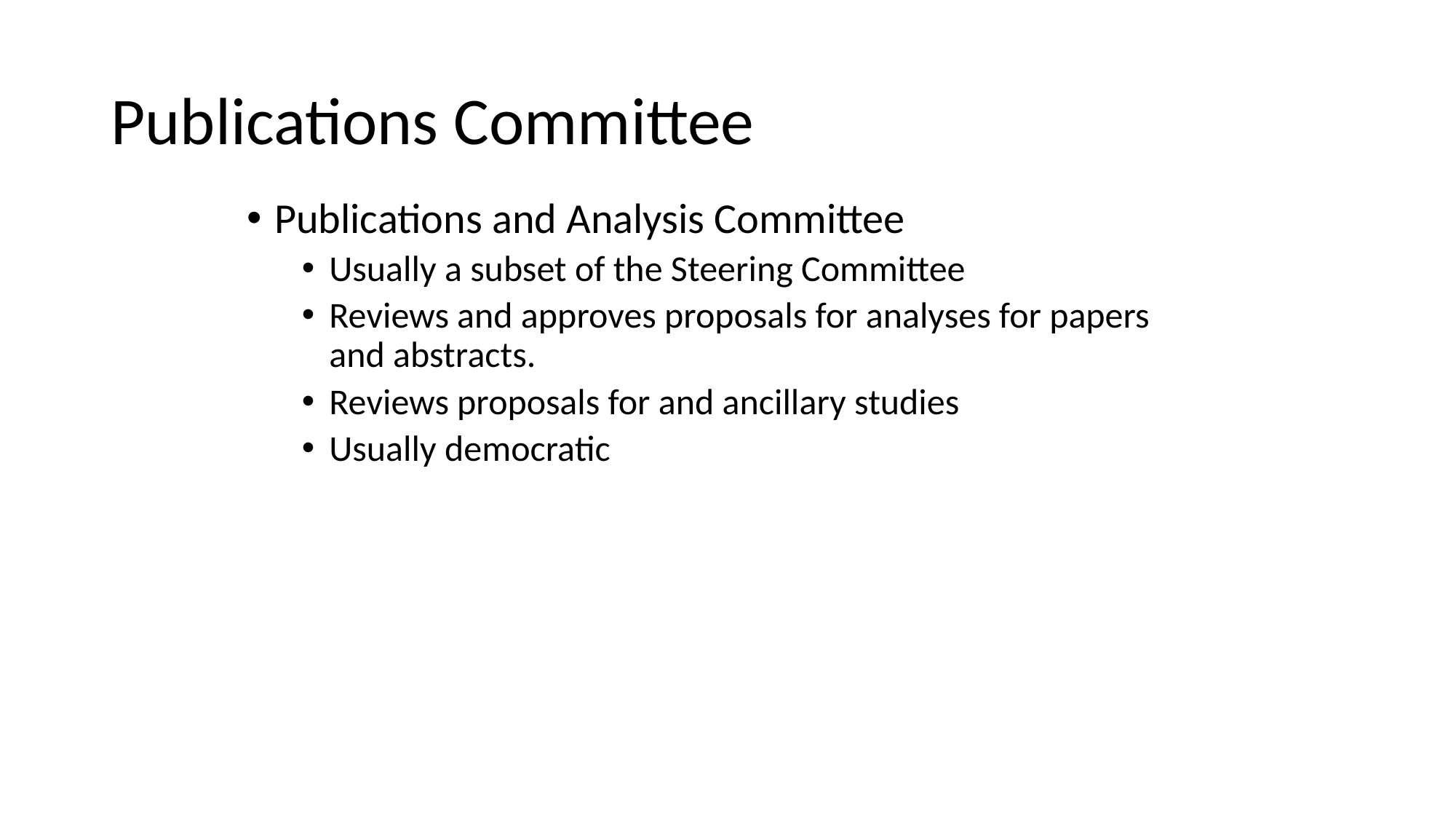

# Publications Committee
Publications and Analysis Committee
Usually a subset of the Steering Committee
Reviews and approves proposals for analyses for papers and abstracts.
Reviews proposals for and ancillary studies
Usually democratic